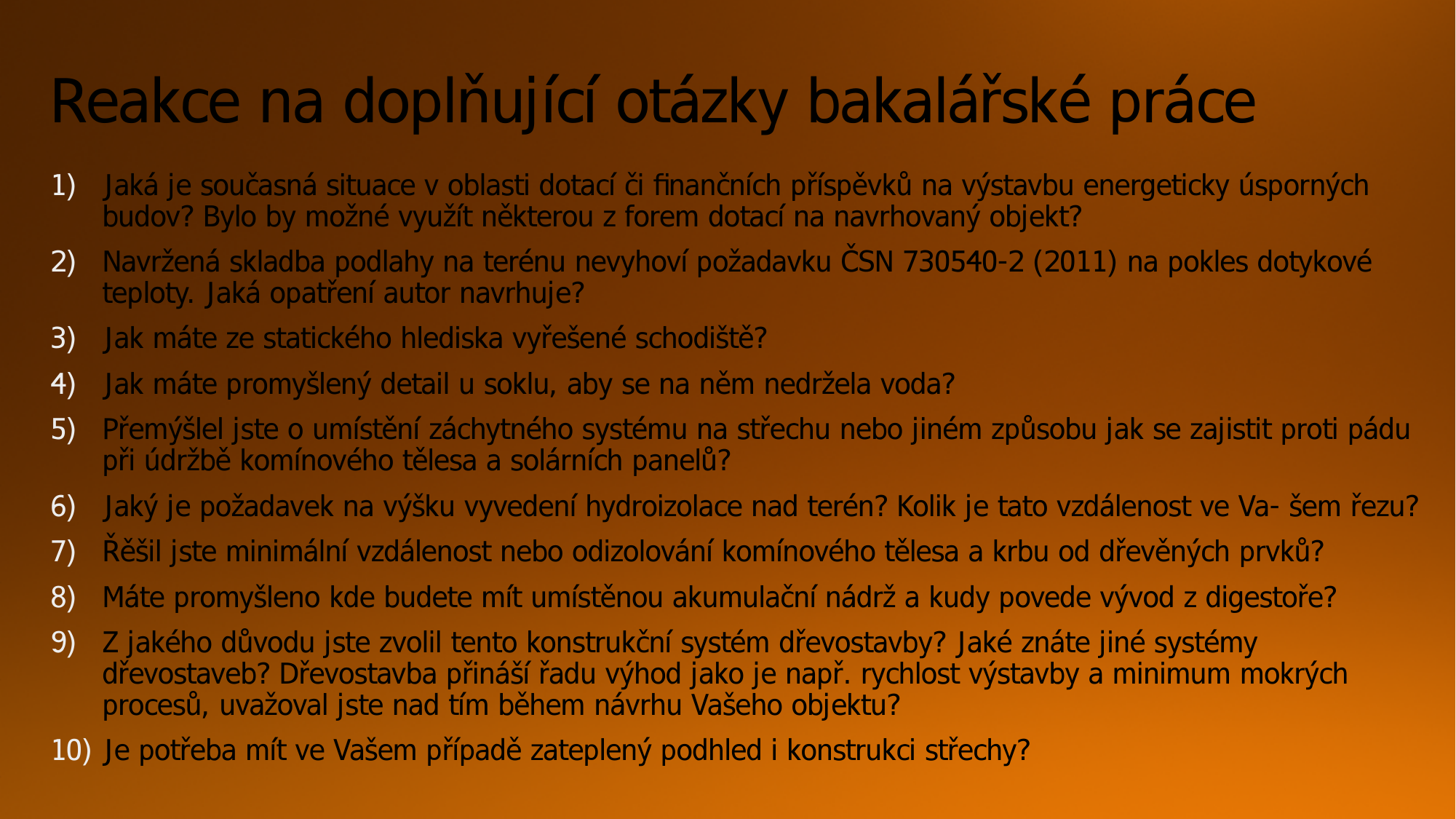

# Reakce na doplňující otázky bakalářské práce
Jaká je současná situace v oblasti dotací či finančních příspěvků na výstavbu energeticky úsporných budov? Bylo by možné využít některou z forem dotací na navrhovaný objekt?
Navržená skladba podlahy na terénu nevyhoví požadavku ČSN 730540-2 (2011) na pokles dotykové teploty. Jaká opatření autor navrhuje?
Jak máte ze statického hlediska vyřešené schodiště?
Jak máte promyšlený detail u soklu, aby se na něm nedržela voda?
Přemýšlel jste o umístění záchytného systému na střechu nebo jiném způsobu jak se zajistit proti pádu při údržbě komínového tělesa a solárních panelů?
Jaký je požadavek na výšku vyvedení hydroizolace nad terén? Kolik je tato vzdálenost ve Va- šem řezu?
Řěšil jste minimální vzdálenost nebo odizolování komínového tělesa a krbu od dřevěných prvků?
Máte promyšleno kde budete mít umístěnou akumulační nádrž a kudy povede vývod z digestoře?
Z jakého důvodu jste zvolil tento konstrukční systém dřevostavby? Jaké znáte jiné systémy dřevostaveb? Dřevostavba přináší řadu výhod jako je např. rychlost výstavby a minimum mokrých procesů, uvažoval jste nad tím během návrhu Vašeho objektu?
Je potřeba mít ve Vašem případě zateplený podhled i konstrukci střechy?